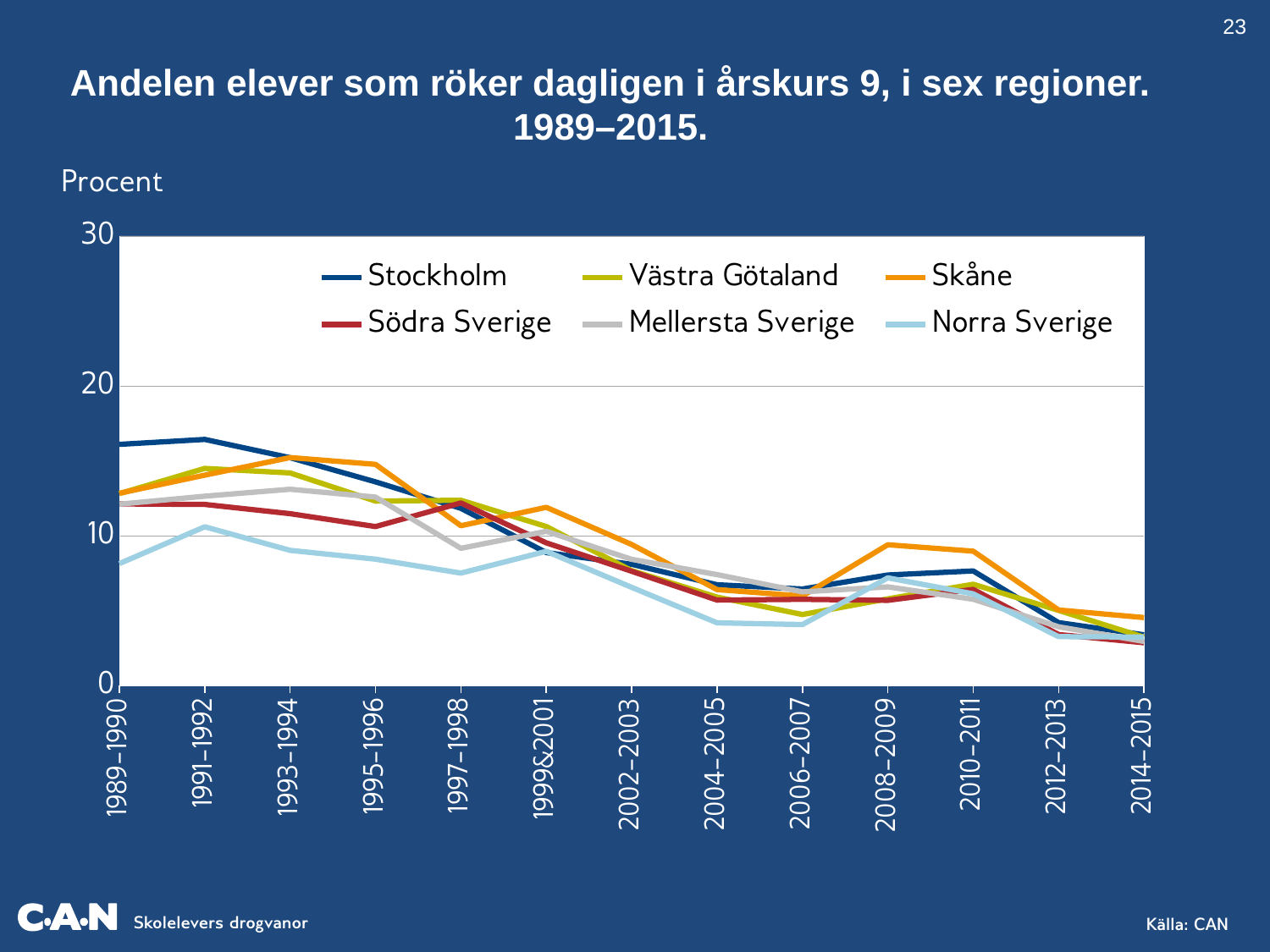

23
Andelen elever som röker dagligen i årskurs 9, i sex regioner. 1989–2015.

### Chart

| Category | Stockholm | Västra Götaland | Skåne | Södra Sverige | Mellersta Sverige | Norra Sverige |
|---|---|---|---|---|---|---|
| 1989–1990 | 16.1019219638284 | 12.814919581778783 | 12.842714483443437 | 12.127899760631852 | 12.108668948194317 | 8.14861851281183 |
| 1991–1992 | 16.43251366603512 | 14.498719248387069 | 14.049426302974277 | 12.093088576491724 | 12.64752286817384 | 10.603975483150908 |
| 1993–1994 | 15.213217928224921 | 14.194168507969096 | 15.221453451320716 | 11.475691855852972 | 13.110190701840294 | 9.03165301434836 |
| 1995–1996 | 13.603475012361821 | 12.316013325695966 | 14.767038239795488 | 10.617162746121842 | 12.586754616003848 | 8.445544536792307 |
| 1997–1998 | 11.833571146662598 | 12.374233287922328 | 10.675159772929222 | 12.191470119496731 | 9.167365660674594 | 7.514653698599988 |
| 1999&2001 | 8.88516646350807 | 10.620837747216601 | 11.901244863479674 | 9.529654081945433 | 10.30020333824757 | 8.968083800715853 |
| 2002–2003 | 8.100772275028254 | 7.680967894742746 | 9.425451498882738 | 7.633716059509058 | 8.434842141348085 | 6.565389231554408 |
| 2004–2005 | 6.7380233626678345 | 5.915565860332493 | 6.415677356687832 | 5.715690922784291 | 7.415103604262304 | 4.198937186419746 |
| 2006–2007 | 6.456674068029711 | 4.752724920438476 | 5.989338585342809 | 5.767414708384637 | 6.261296022241254 | 4.0846339816264585 |
| 2008–2009 | 7.388124885953623 | 5.7999986852460905 | 9.405441143148837 | 5.700726914147964 | 6.594865174995627 | 7.198003125473412 |
| 2010–2011 | 7.6585626378556855 | 6.77237124713181 | 8.979101541661004 | 6.4297917057622085 | 5.772477901922595 | 6.132450838303994 |
| 2012–2013 | 4.2126469495733625 | 5.0250749040858755 | 5.055895796655769 | 3.421204385940941 | 3.9349727525313365 | 3.279246203255469 |
| 2014–2015 | 3.401359973799457 | 3.2425617568508294 | 4.549262565090332 | 2.8715399355876143 | 2.955911595600423 | 3.24876433218685 |